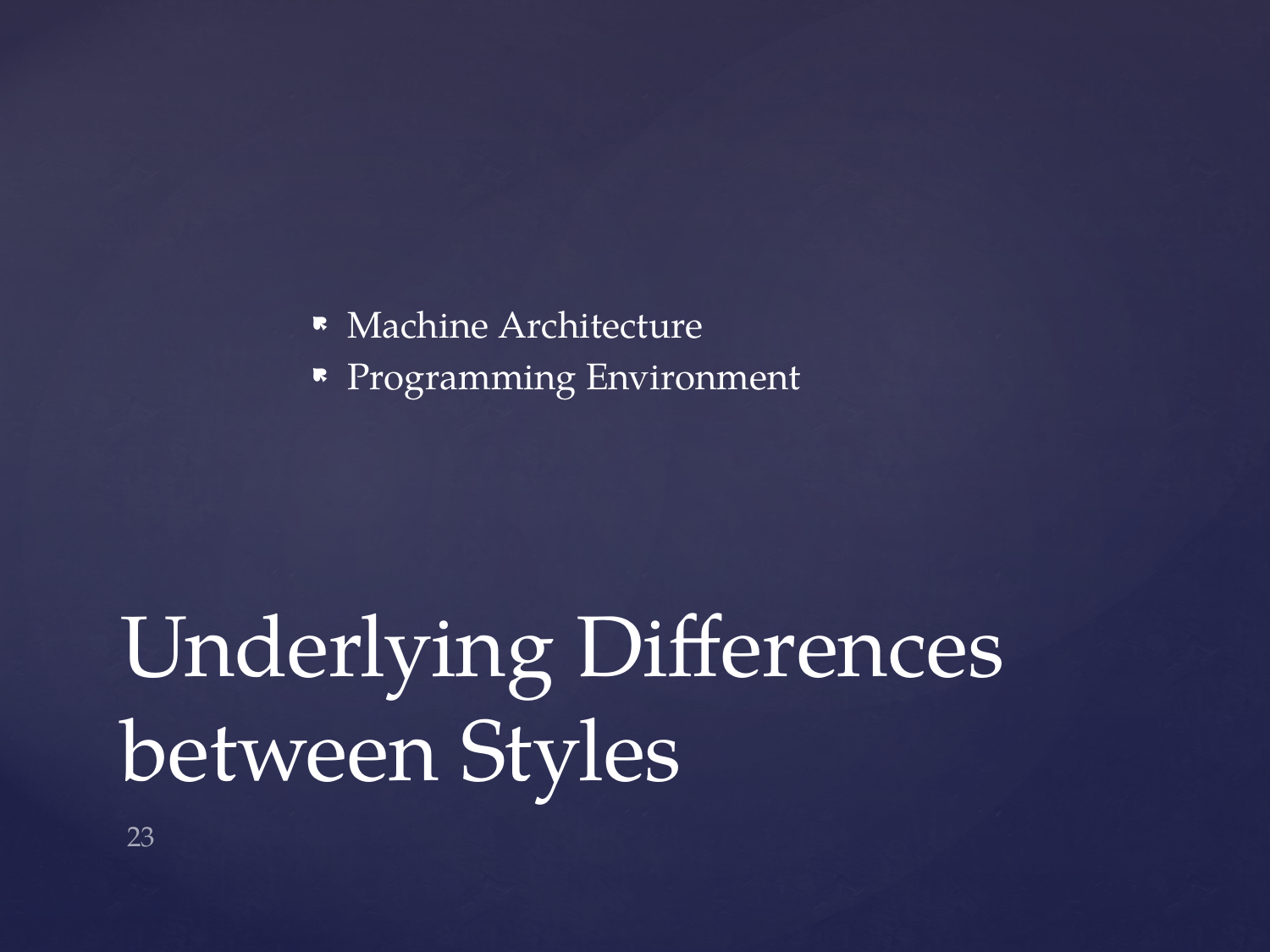

Machine Architecture
Programming Environment
# Underlying Differences between Styles
23